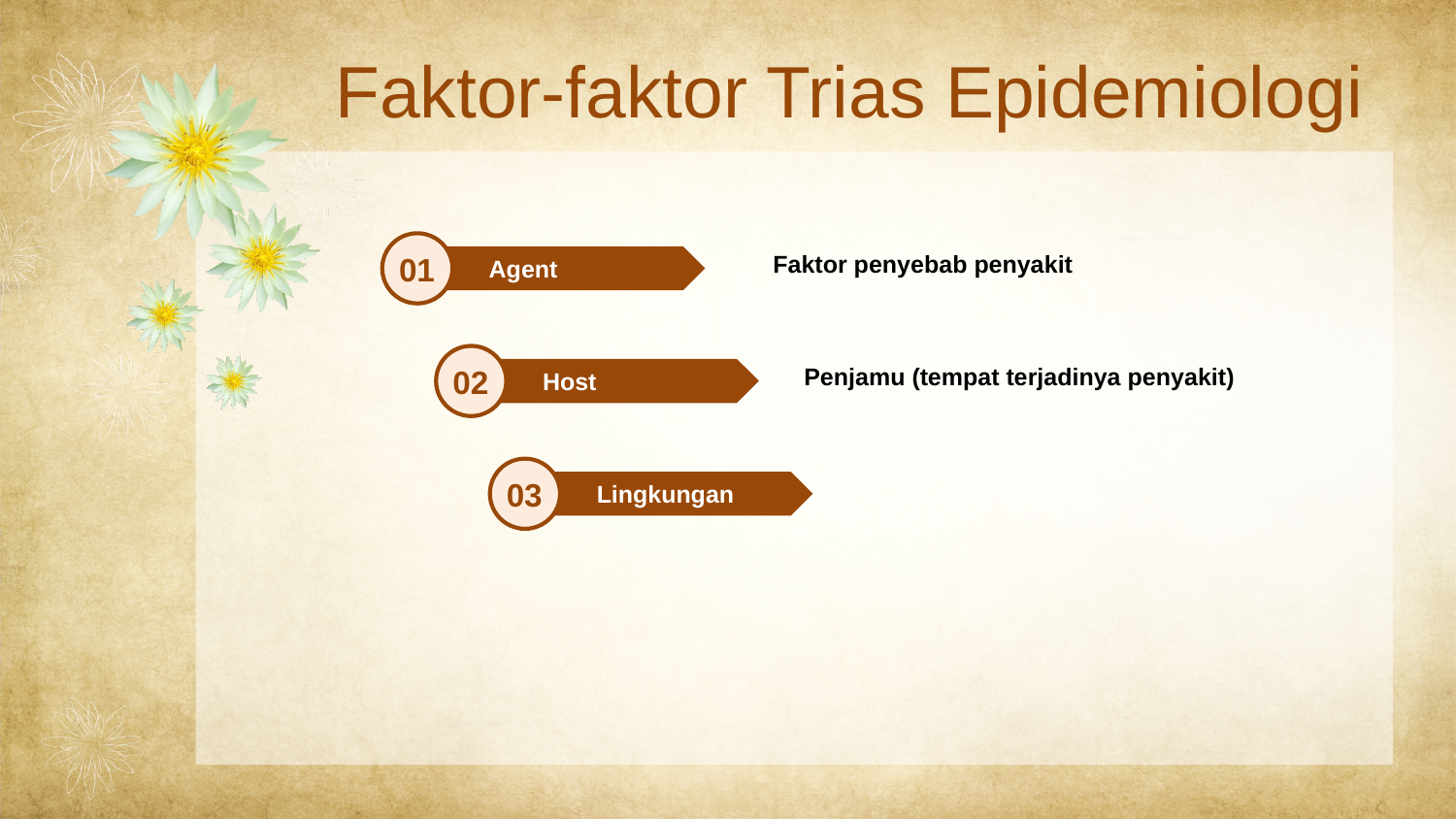

Faktor-faktor Trias Epidemiologi

01

Faktor penyebab penyakit
Agent

02

Penjamu (tempat terjadinya penyakit)
Host

03

Lingkungan